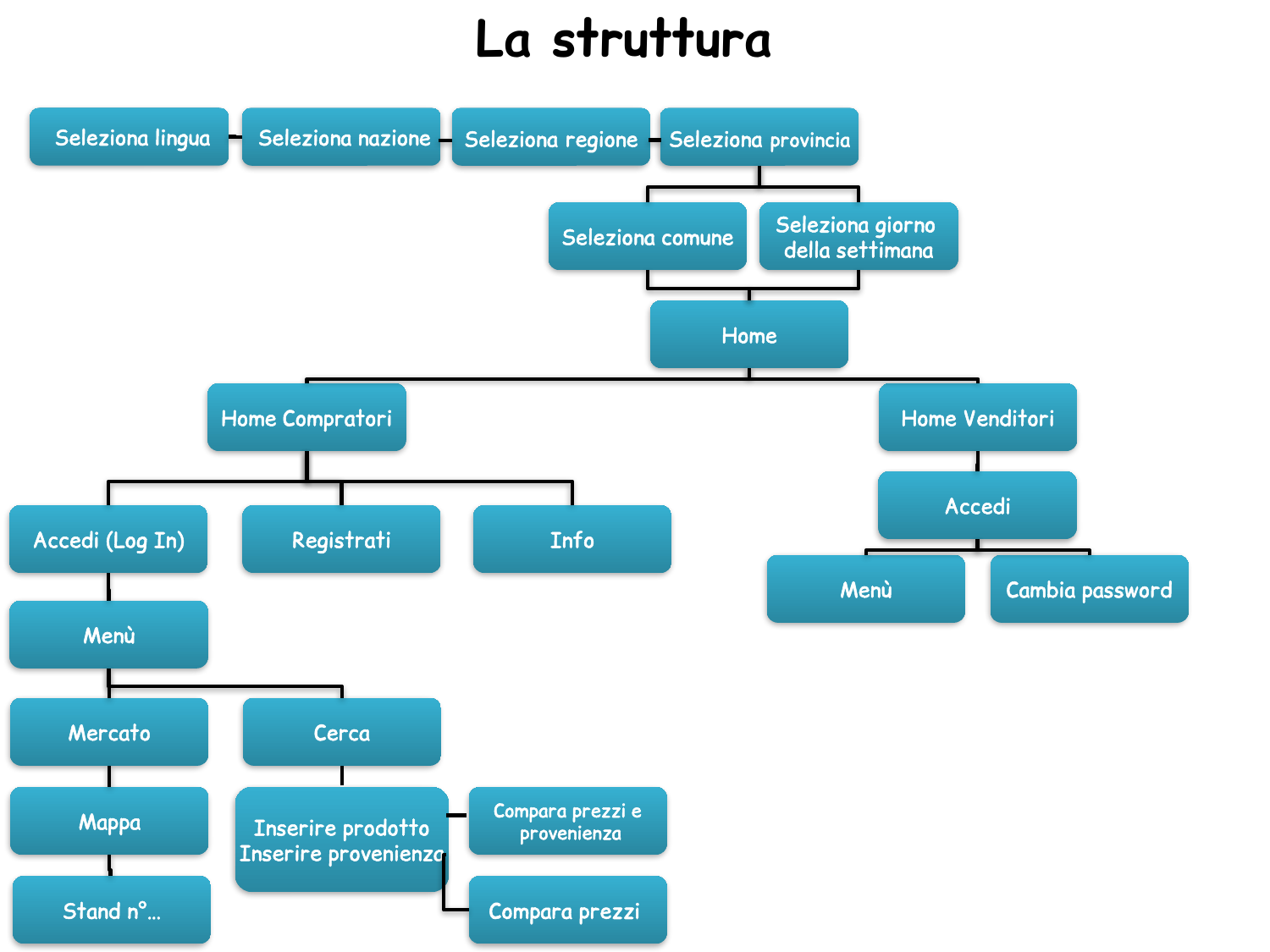

La struttura
 Seleziona nazione
Seleziona regione
Seleziona provincia
Seleziona comune
Seleziona giorno
della settimana
 Seleziona lingua
Home
Home Compratori
Home Venditori
Accedi
Accedi (Log In)
Registrati
Info
Menù
Cambia password
Menù
Mercato
Cerca
Mappa
Inserire prodotto
Inserire provenienza
Compara prezzi e
 provenienza
Stand n°…
Compara prezzi